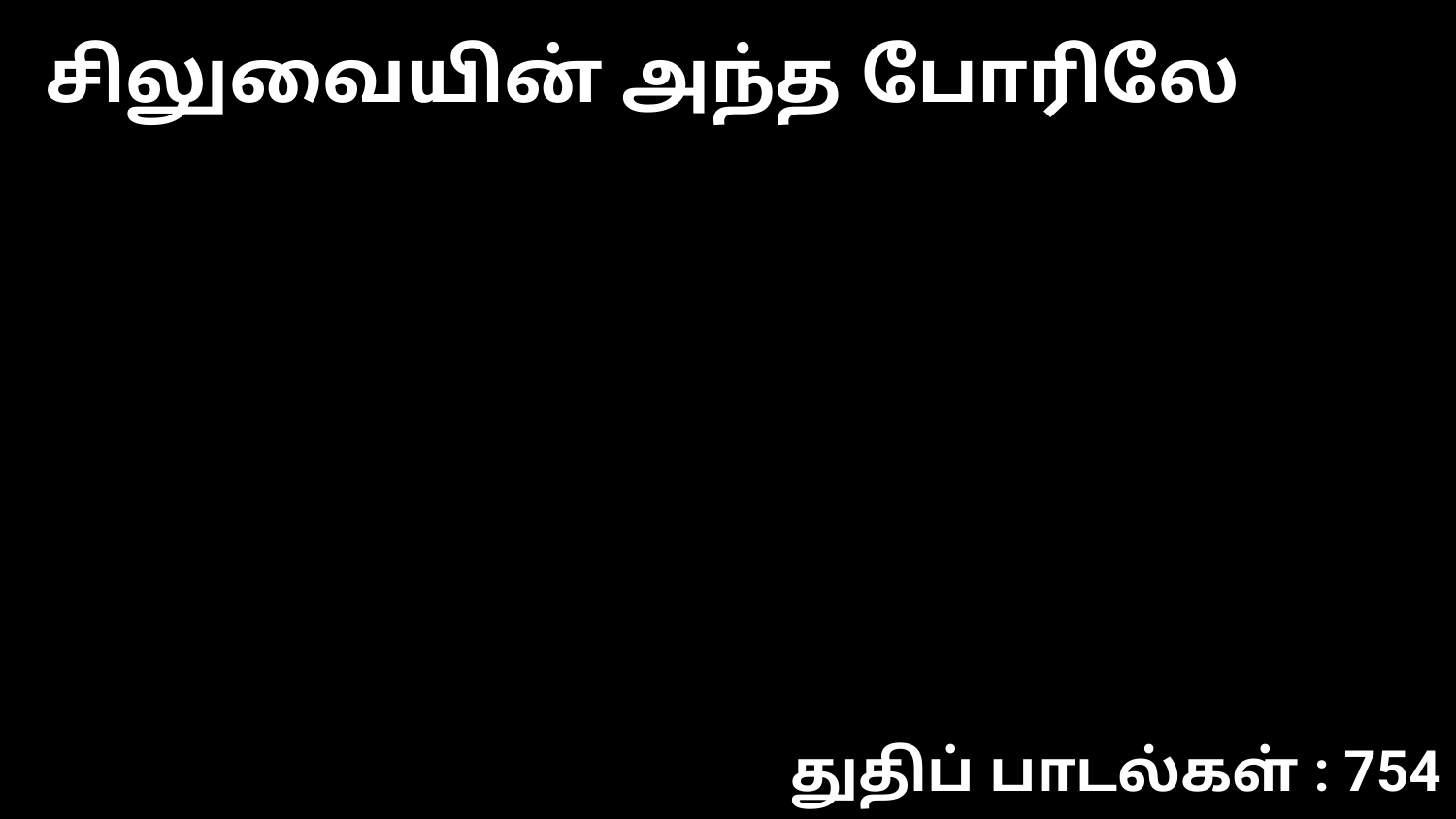

சிலுவையின் அந்த போரிலே
துதிப் பாடல்கள் : 754